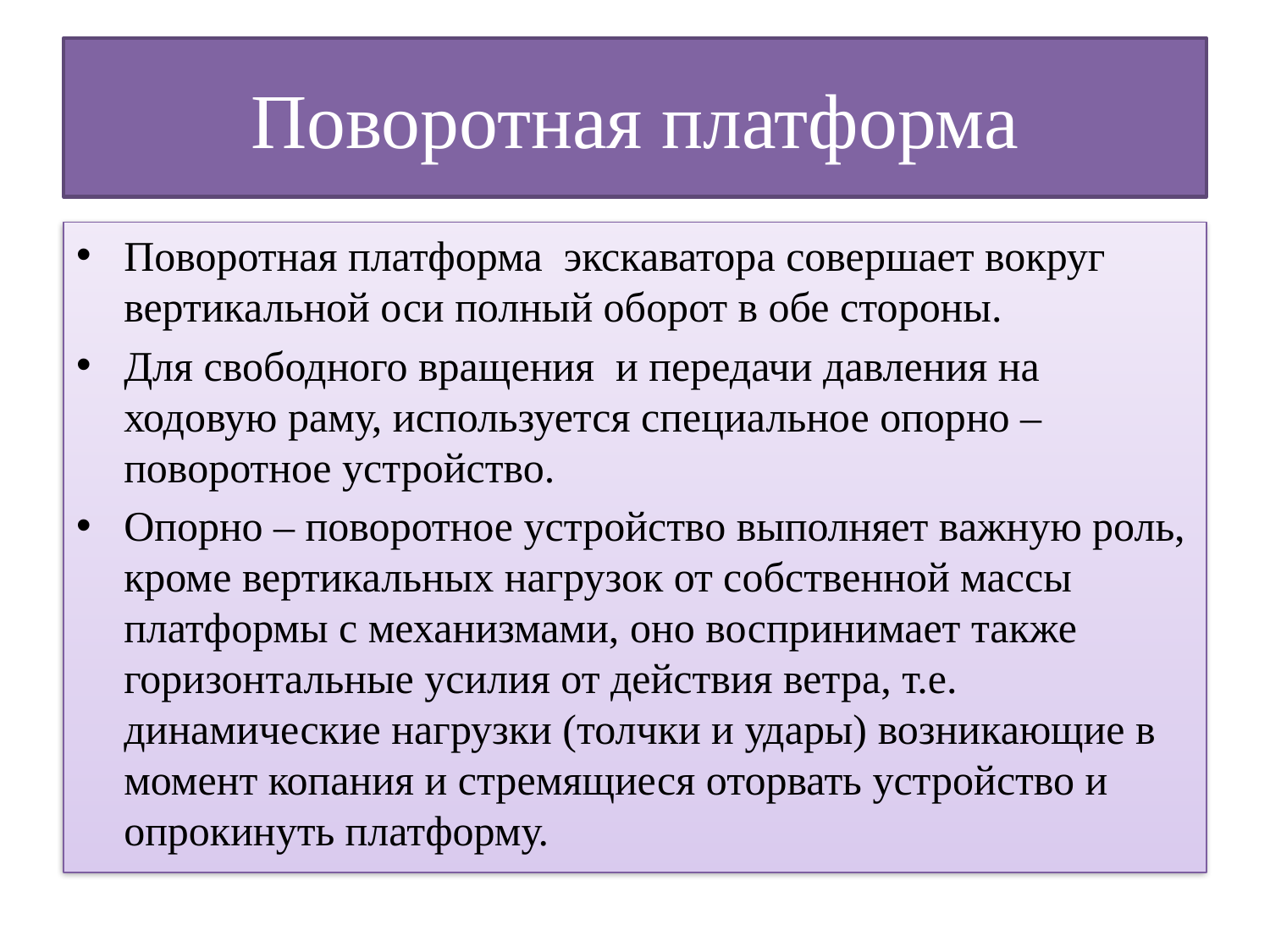

# Поворотная платформа
Поворотная платформа  экскаватора совершает вокруг вертикальной оси полный оборот в обе стороны.
Для свободного вращения  и передачи давления на ходовую раму, используется специальное опорно – поворотное устройство.
Опорно – поворотное устройство выполняет важную роль, кроме вертикальных нагрузок от собственной массы платформы с механизмами, оно воспринимает также горизонтальные усилия от действия ветра, т.е. динамические нагрузки (толчки и удары) возникающие в момент копания и стремящиеся оторвать устройство и опрокинуть платформу.